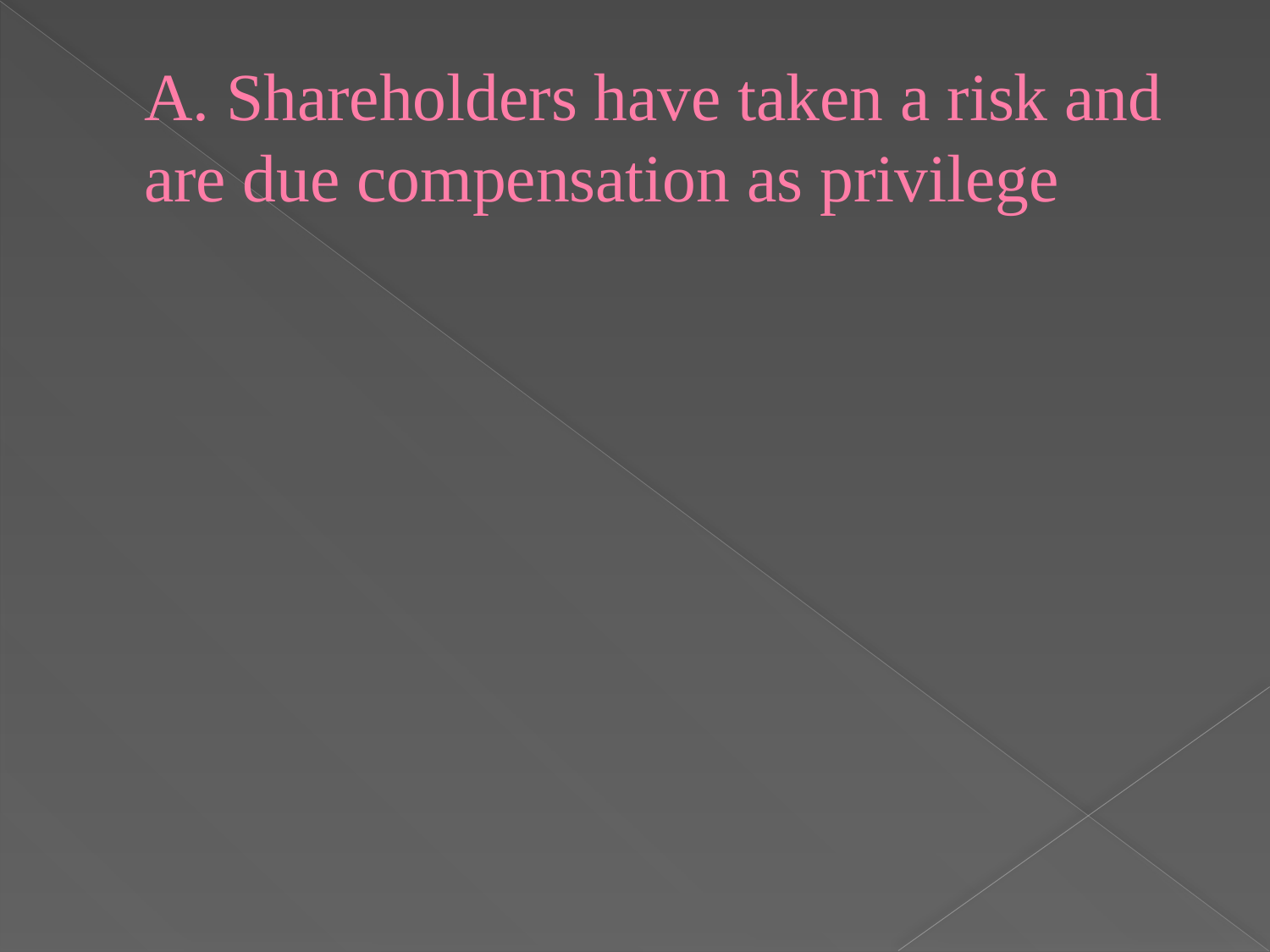

# A. Shareholders have taken a risk and are due compensation as privilege